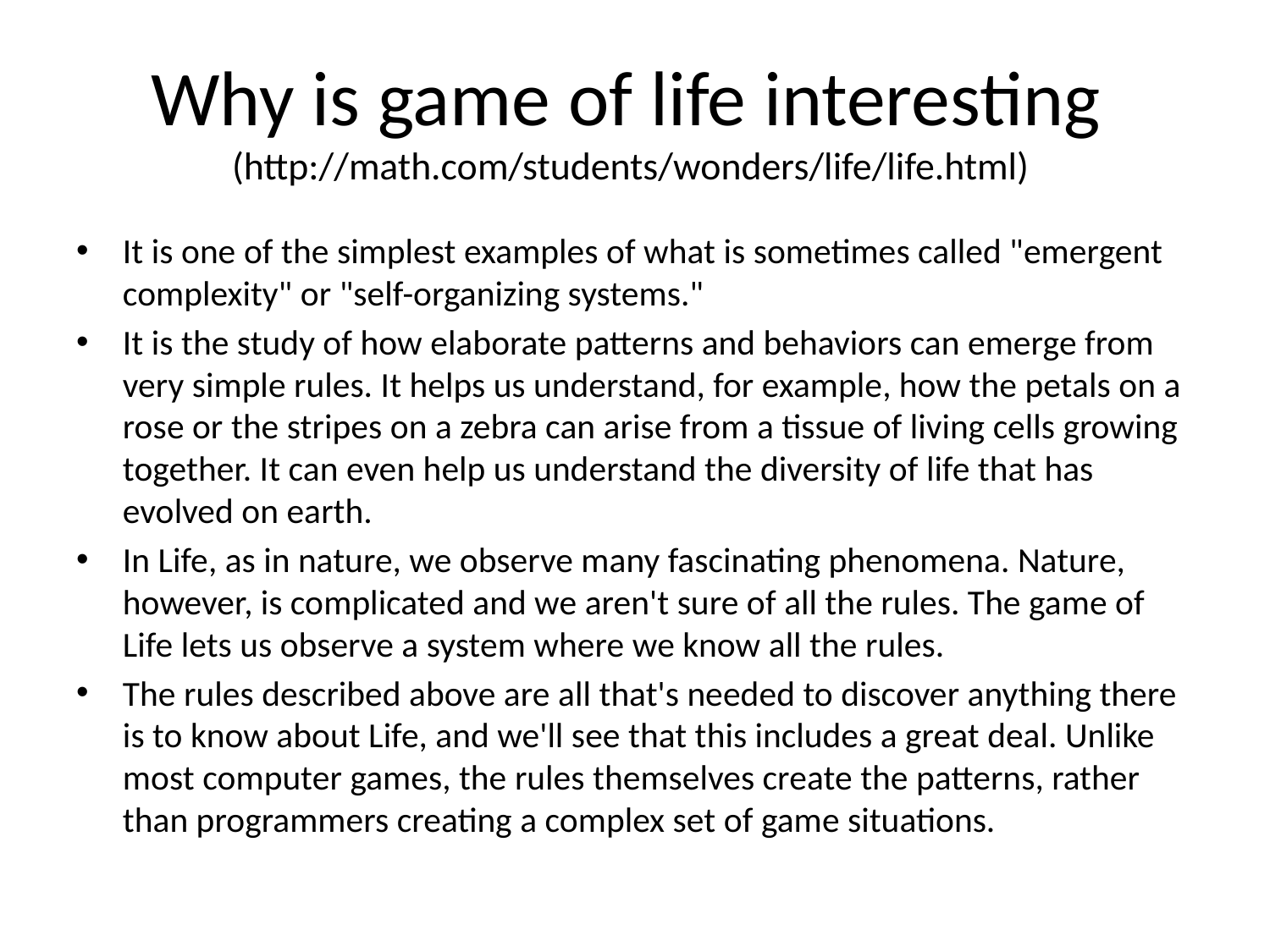

# Why is game of life interesting (http://math.com/students/wonders/life/life.html)
It is one of the simplest examples of what is sometimes called "emergent complexity" or "self-organizing systems."
It is the study of how elaborate patterns and behaviors can emerge from very simple rules. It helps us understand, for example, how the petals on a rose or the stripes on a zebra can arise from a tissue of living cells growing together. It can even help us understand the diversity of life that has evolved on earth.
In Life, as in nature, we observe many fascinating phenomena. Nature, however, is complicated and we aren't sure of all the rules. The game of Life lets us observe a system where we know all the rules.
The rules described above are all that's needed to discover anything there is to know about Life, and we'll see that this includes a great deal. Unlike most computer games, the rules themselves create the patterns, rather than programmers creating a complex set of game situations.